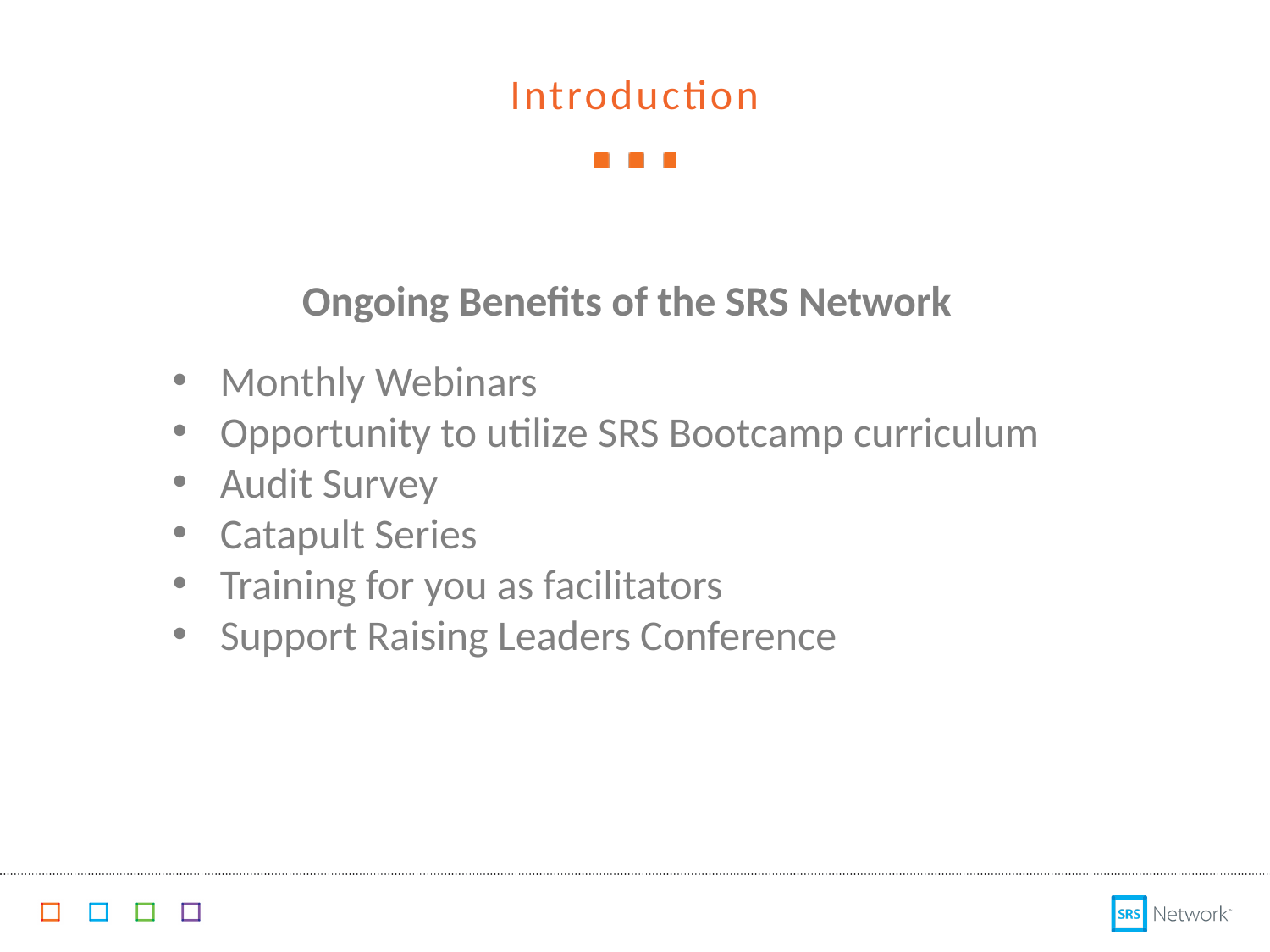

Introduction
Ongoing Benefits of the SRS Network

Monthly Webinars
Opportunity to utilize SRS Bootcamp curriculum
Audit Survey
Catapult Series
Training for you as facilitators
Support Raising Leaders Conference